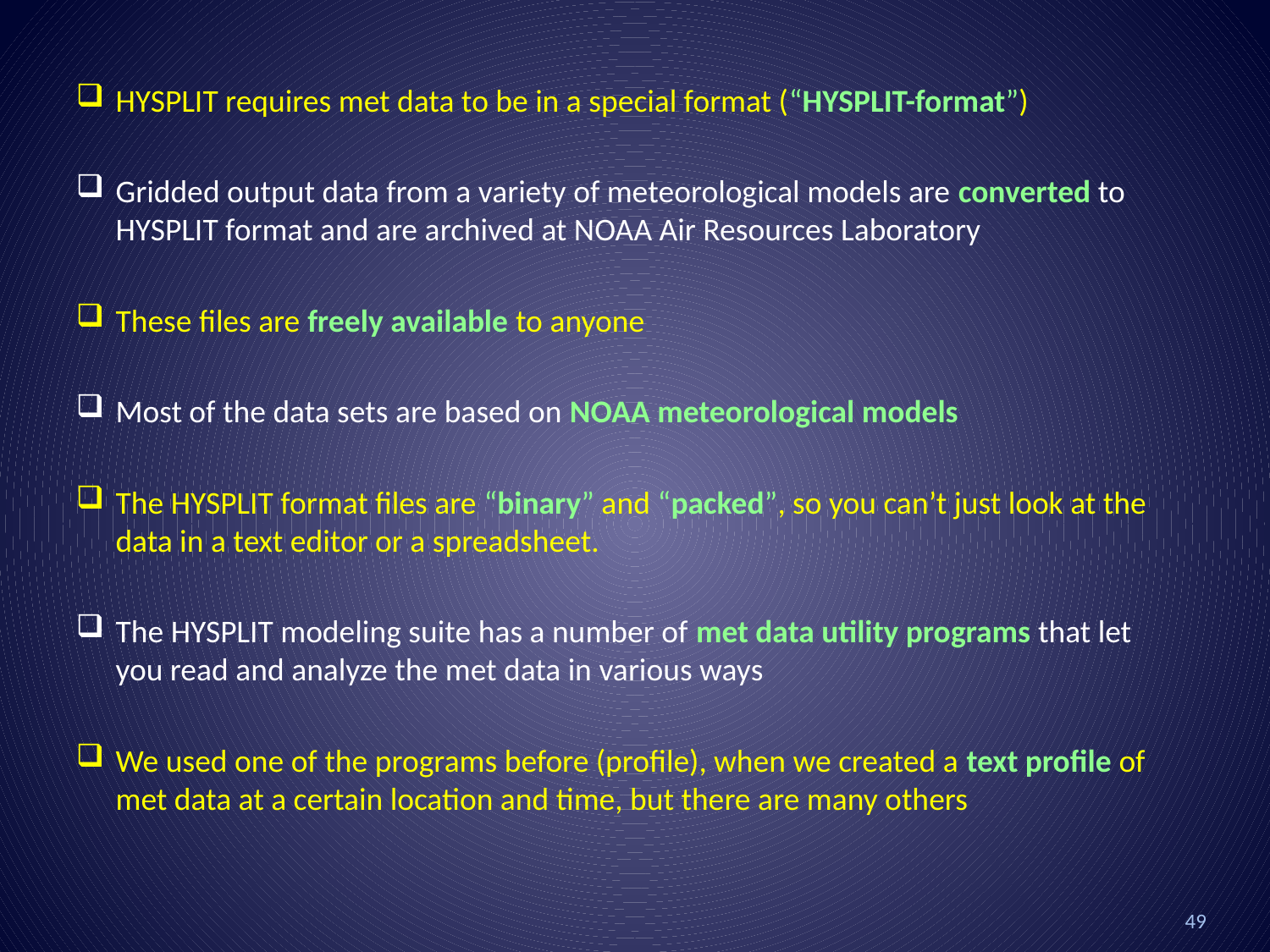

HYSPLIT requires met data to be in a special format (“HYSPLIT-format”)
Gridded output data from a variety of meteorological models are converted to HYSPLIT format and are archived at NOAA Air Resources Laboratory
These files are freely available to anyone
Most of the data sets are based on NOAA meteorological models
The HYSPLIT format files are “binary” and “packed”, so you can’t just look at the data in a text editor or a spreadsheet.
The HYSPLIT modeling suite has a number of met data utility programs that let you read and analyze the met data in various ways
We used one of the programs before (profile), when we created a text profile of met data at a certain location and time, but there are many others
49